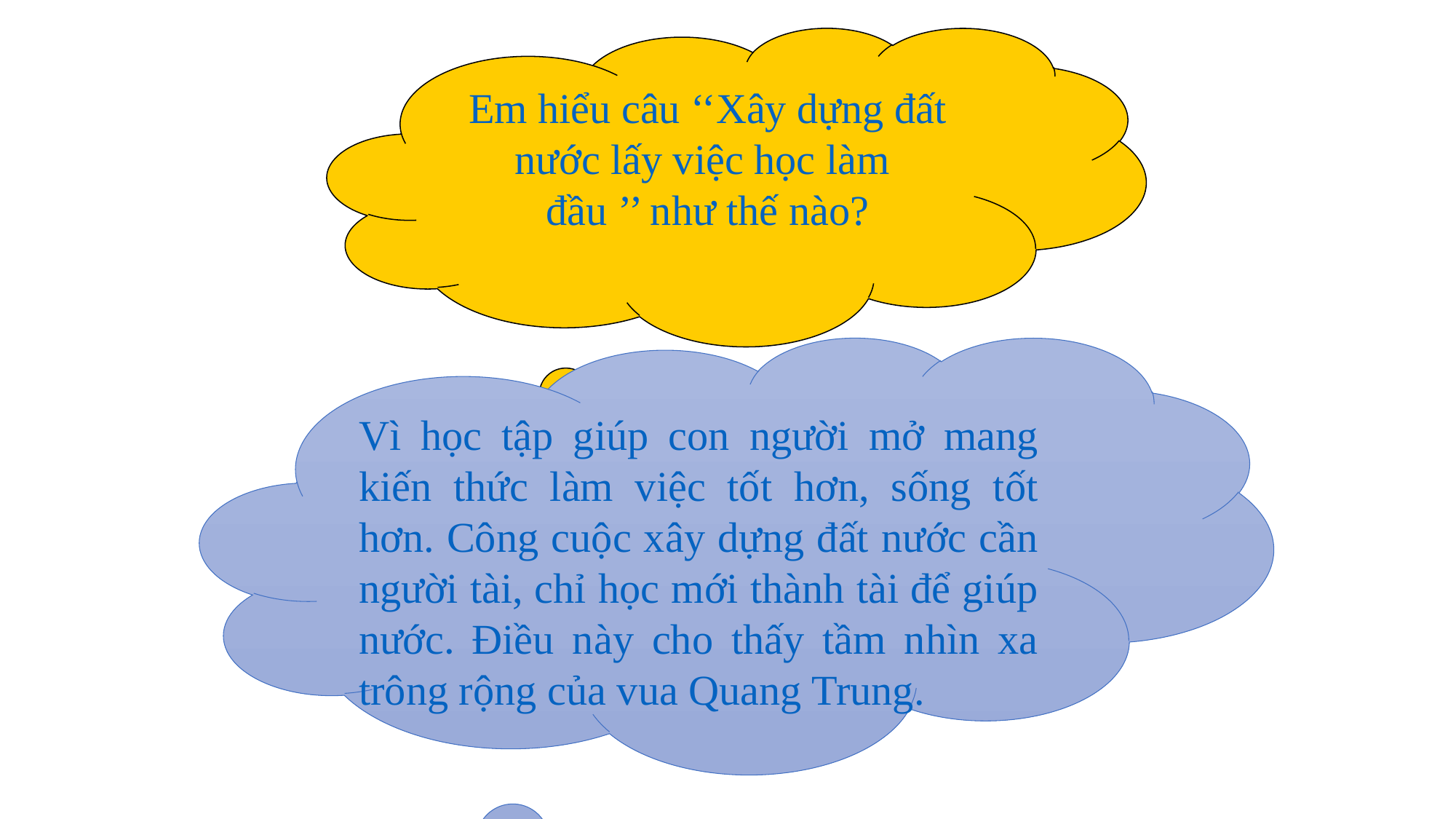

Em hiểu câu ‘‘Xây dựng đất nước lấy việc học làm
đầu ’’ như thế nào?
Vì học tập giúp con người mở mang kiến thức làm việc tốt hơn, sống tốt hơn. Công cuộc xây dựng đất nước cần người tài, chỉ học mới thành tài để giúp nước. Điều này cho thấy tầm nhìn xa trông rộng của vua Quang Trung.